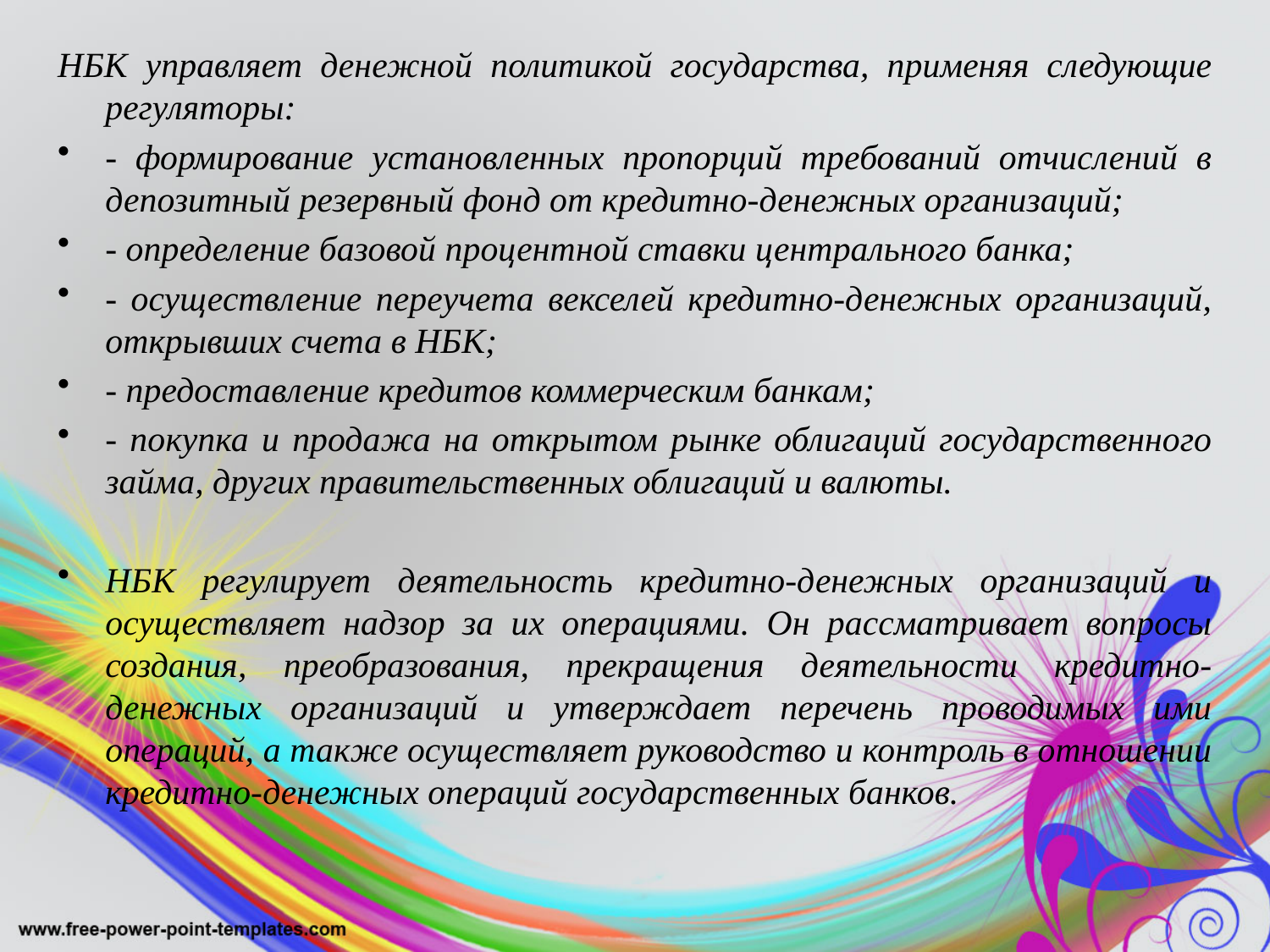

НБК управляет денежной политикой государства, применяя следующие регуляторы:
- формирование установленных пропорций требований отчислений в депозитный резервный фонд от кредитно-денежных организаций;
- определение базовой процентной ставки центрального банка;
- осуществление переучета векселей кредитно-денежных организаций, открывших счета в НБК;
- предоставление кредитов коммерческим банкам;
- покупка и продажа на открытом рынке облигаций государственного займа, других правительственных облигаций и валюты.

НБК регулирует деятельность кредитно-денежных организаций и осуществляет надзор за их операциями. Он рассматривает вопросы создания, преобразования, прекращения деятельности кредитно-денежных организаций и утверждает перечень проводимых ими операций, а также осуществляет руководство и контроль в отношении кредитно-денежных операций государственных банков.